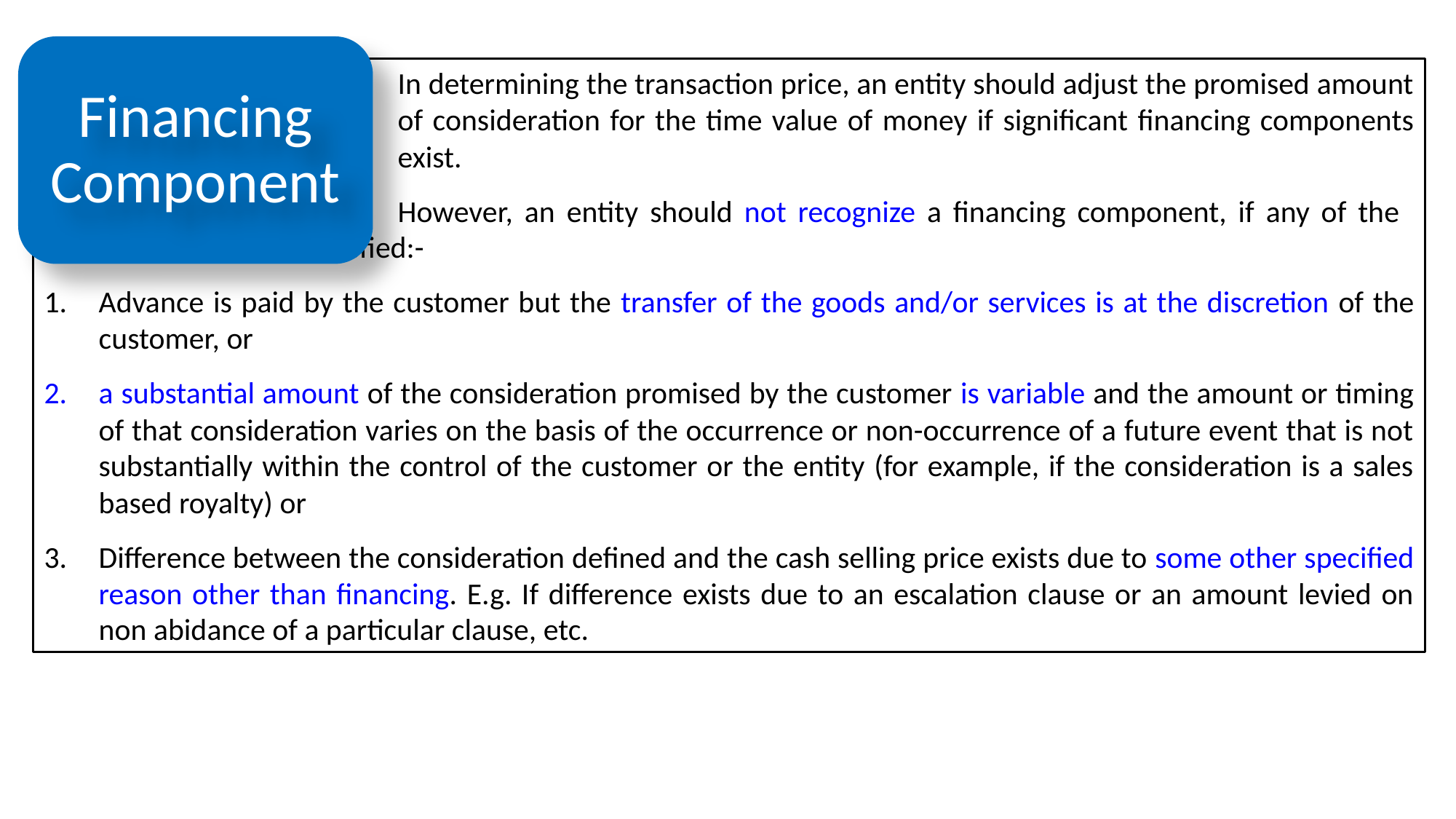

Financing
Component
	In determining the transaction price, an entity should adjust the promised amount 	of consideration for the time value of money if significant financing components 	exist.
	However, an entity should not recognize a financing component, if any of the 	following situation is satisfied:-
Advance is paid by the customer but the transfer of the goods and/or services is at the discretion of the customer, or
a substantial amount of the consideration promised by the customer is variable and the amount or timing of that consideration varies on the basis of the occurrence or non-occurrence of a future event that is not substantially within the control of the customer or the entity (for example, if the consideration is a sales based royalty) or
Difference between the consideration defined and the cash selling price exists due to some other specified reason other than financing. E.g. If difference exists due to an escalation clause or an amount levied on non abidance of a particular clause, etc.